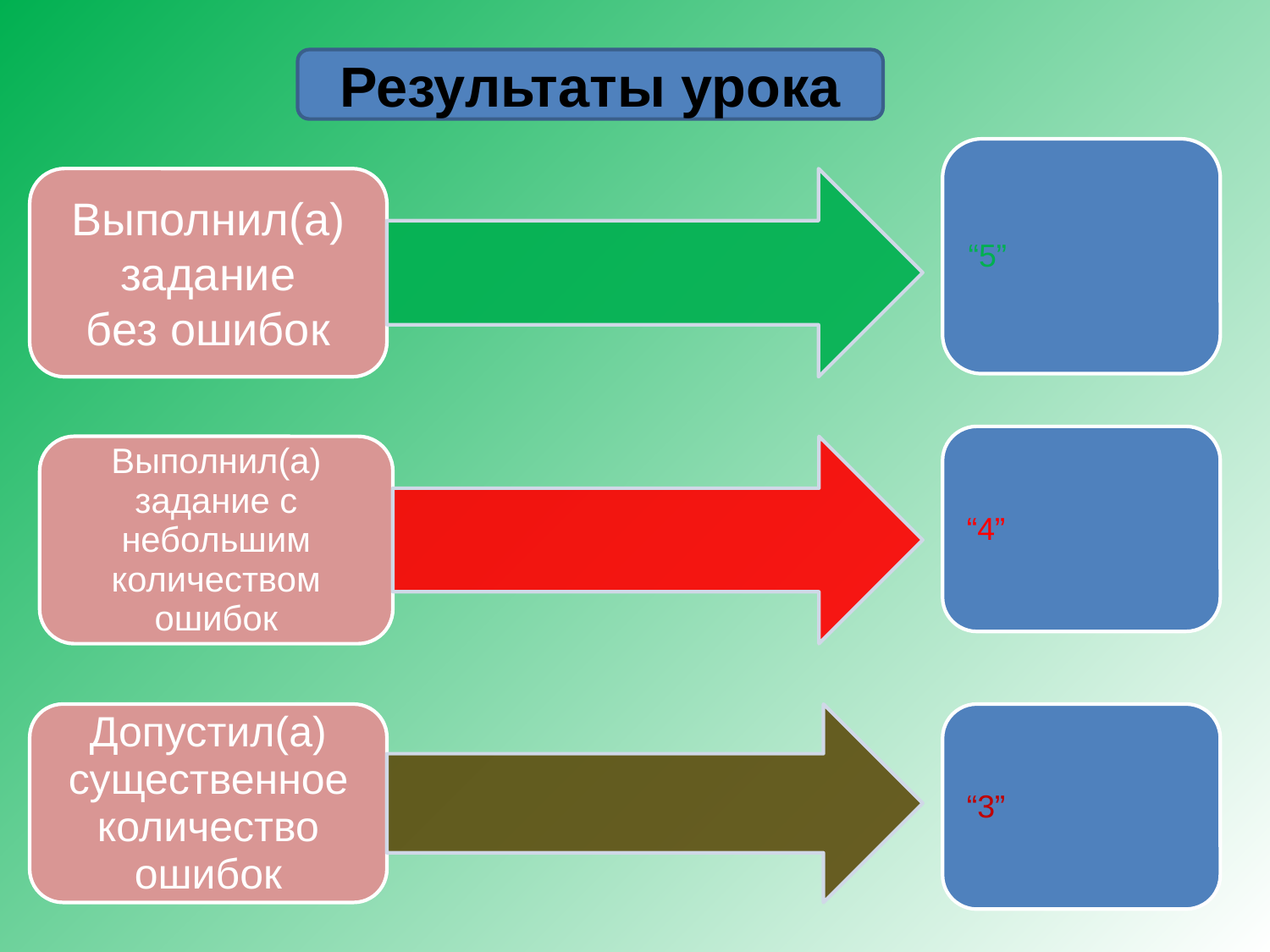

Результаты урока
“5”
Выполнил(а)
задание
без ошибок
“4”
Выполнил(а)
задание с небольшим
количеством ошибок
Допустил(а)
существенное
количество ошибок
“3”